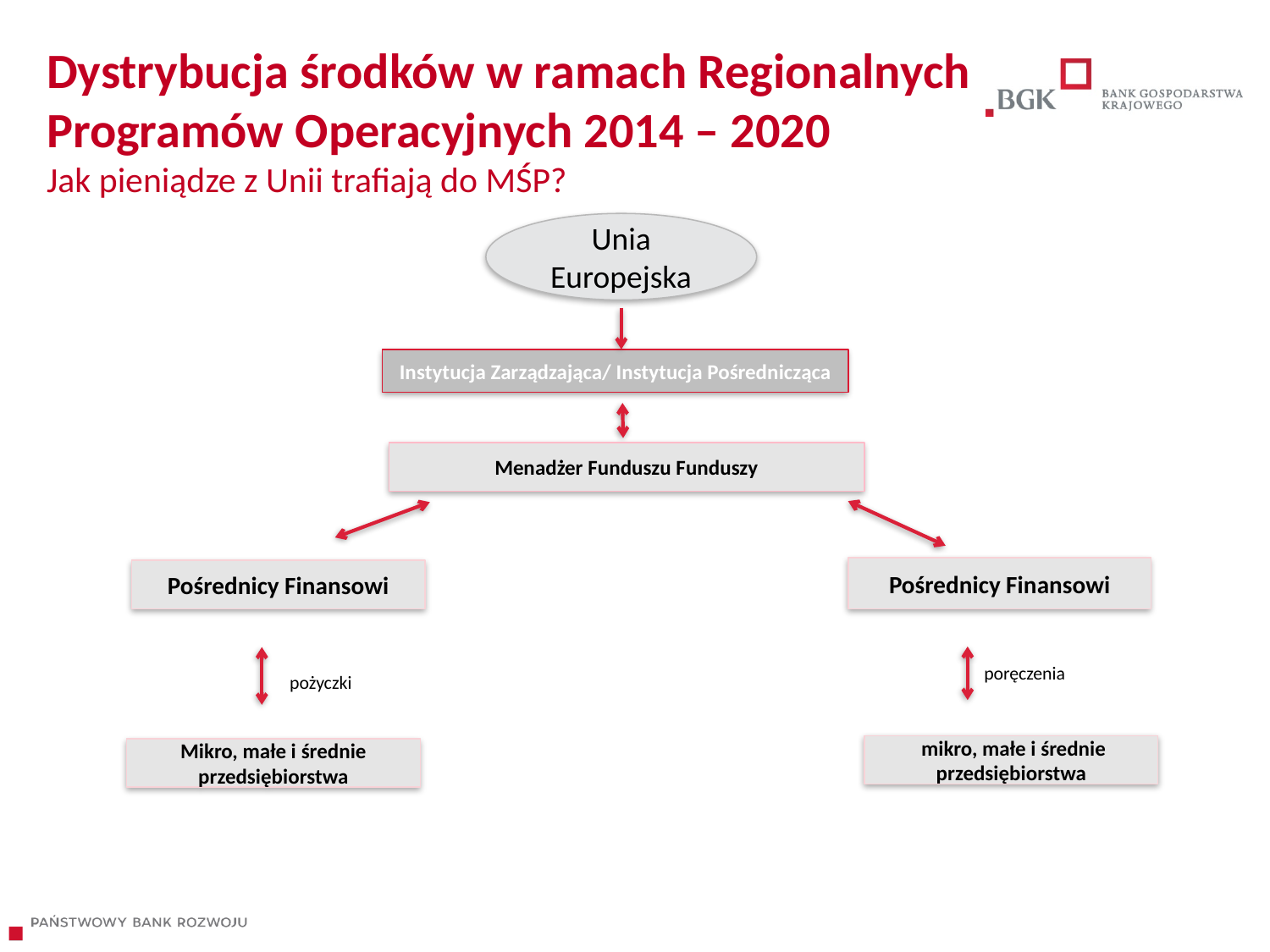

# Dystrybucja środków w ramach Regionalnych Programów Operacyjnych 2014 – 2020 Jak pieniądze z Unii trafiają do MŚP?
Unia Europejska
Instytucja Zarządzająca/ Instytucja Pośrednicząca
Menadżer Funduszu Funduszy
Pośrednicy Finansowi
Pośrednicy Finansowi
poręczenia
pożyczki
 mikro, małe i średnie przedsiębiorstwa
Mikro, małe i średnie przedsiębiorstwa